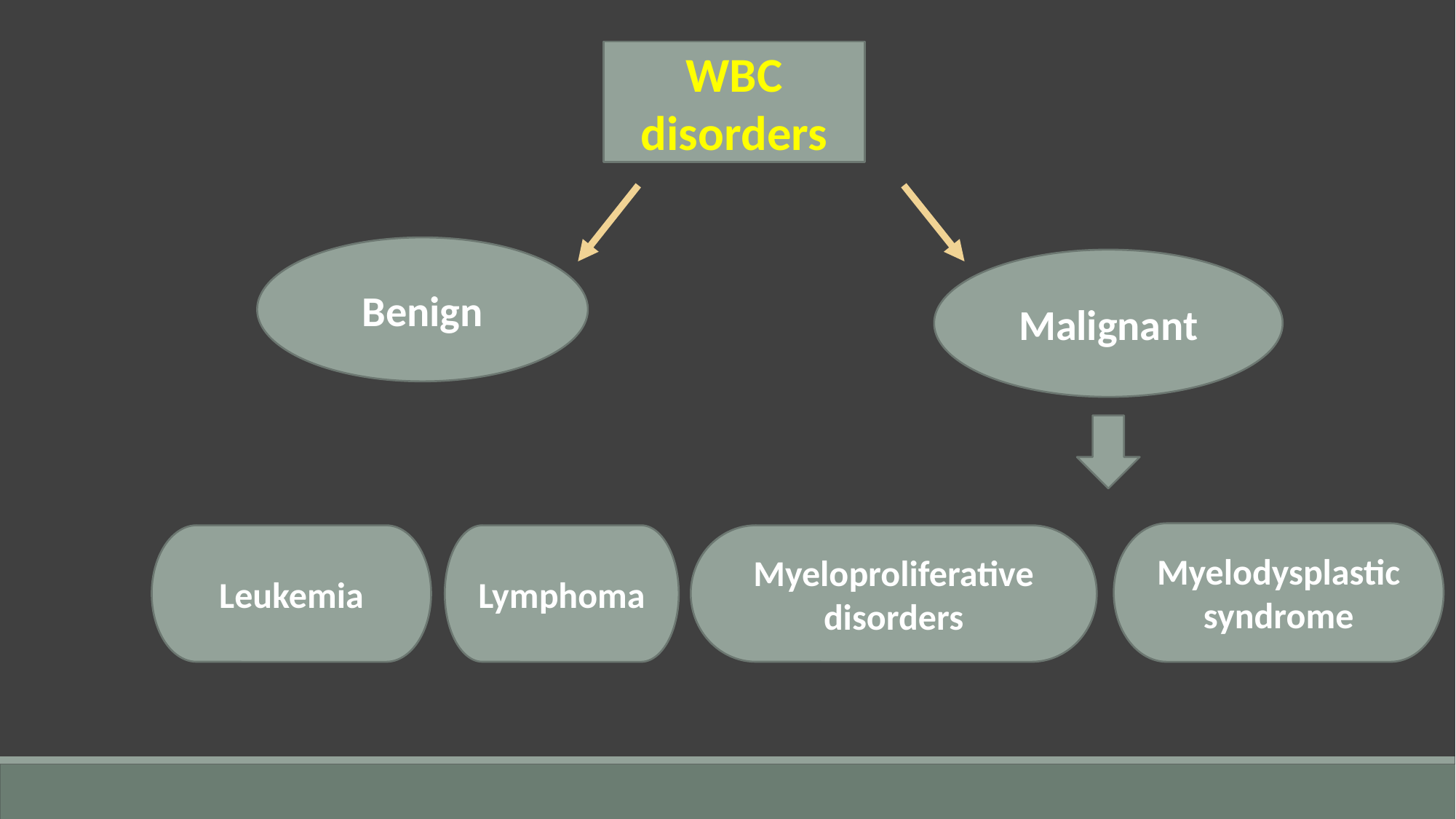

WBC disorders
Benign
Malignant

Myelodysplastic syndrome
Leukemia
Lymphoma
Myeloproliferative disorders